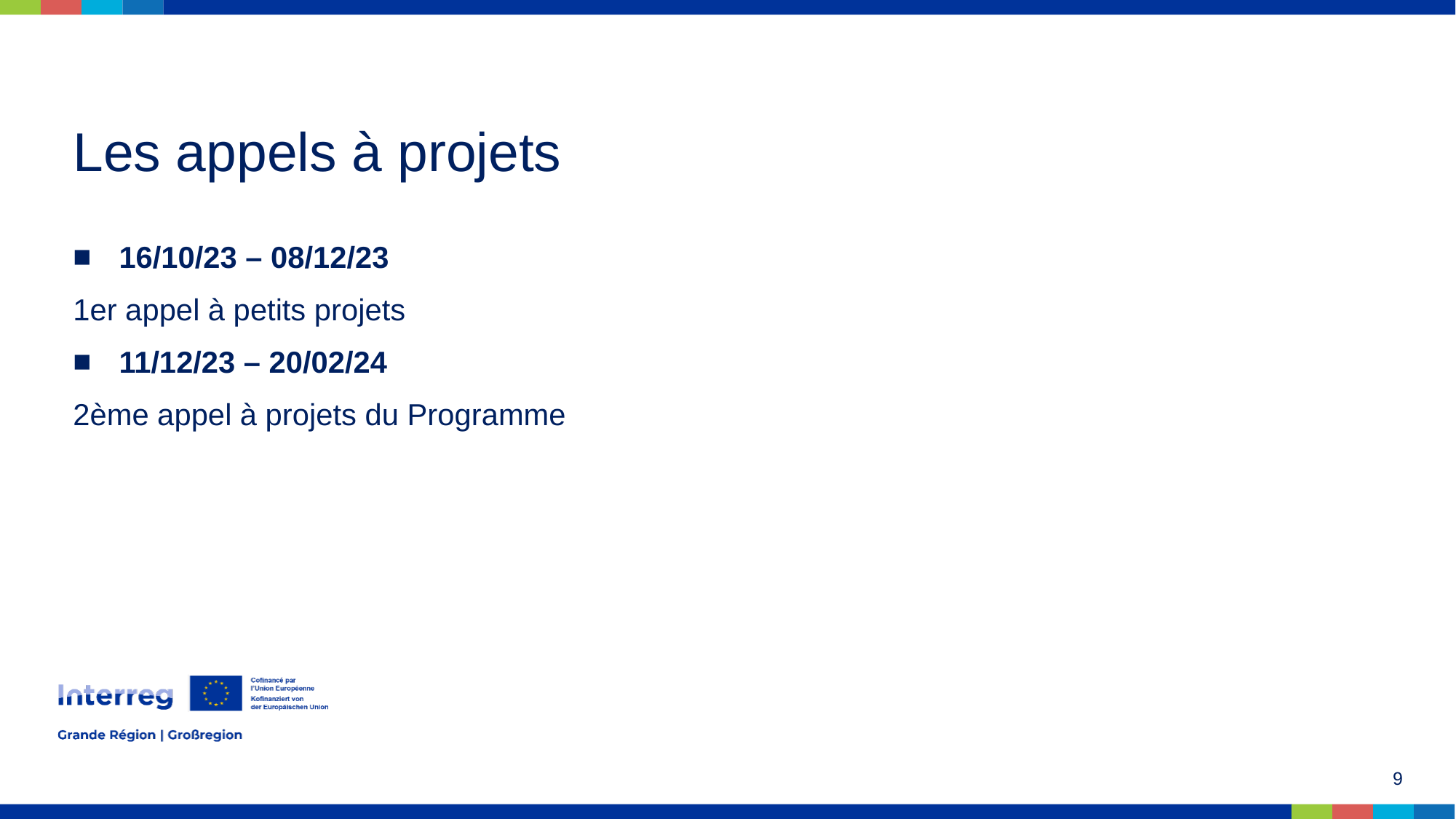

# Les appels à projets
16/10/23 – 08/12/23
1er appel à petits projets
11/12/23 – 20/02/24
2ème appel à projets du Programme

9